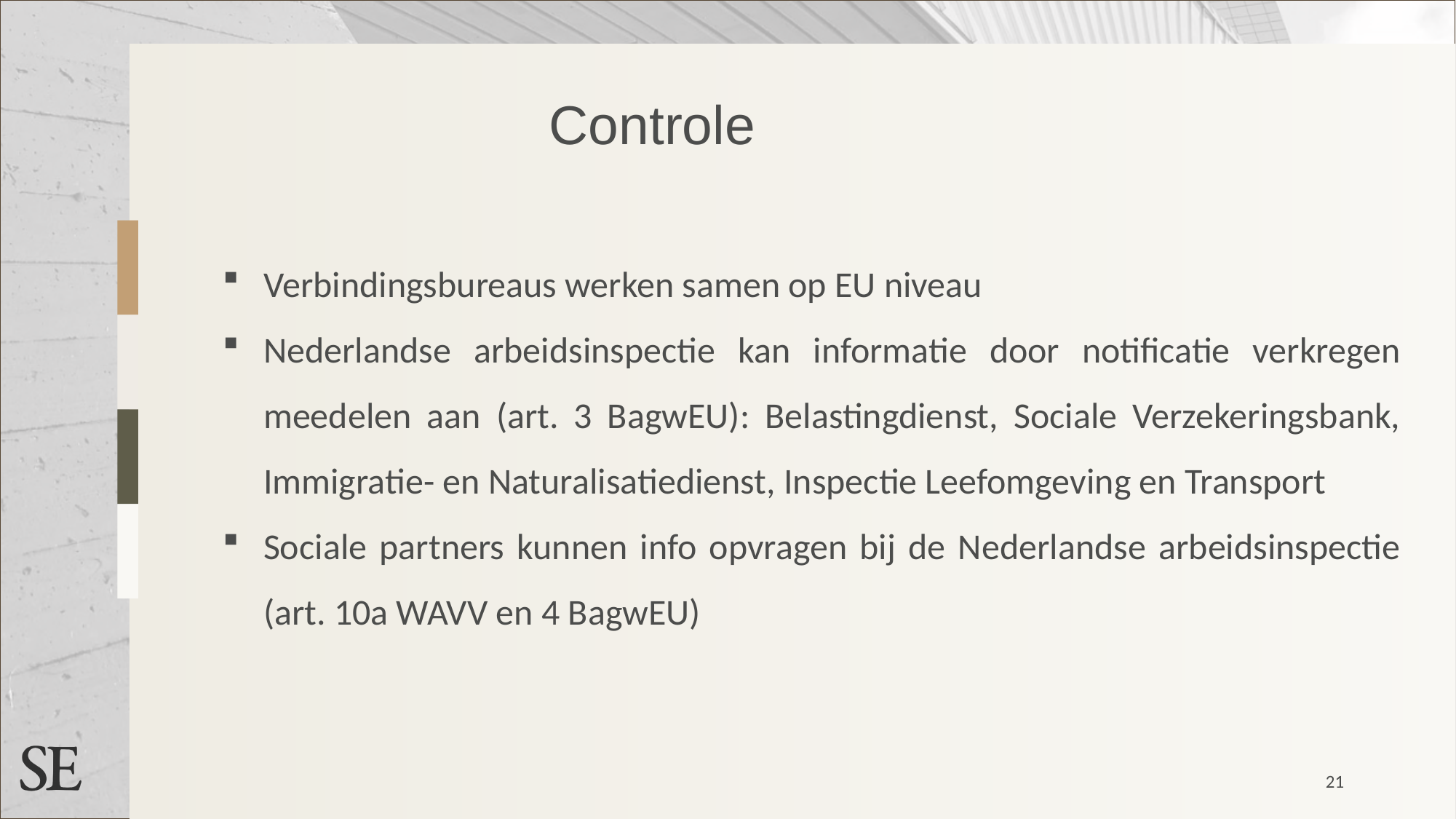

Controle
Verbindingsbureaus werken samen op EU niveau
Nederlandse arbeidsinspectie kan informatie door notificatie verkregen meedelen aan (art. 3 BagwEU): Belastingdienst, Sociale Verzekeringsbank, Immigratie- en Naturalisatiedienst, Inspectie Leefomgeving en Transport
Sociale partners kunnen info opvragen bij de Nederlandse arbeidsinspectie (art. 10a WAVV en 4 BagwEU)

21